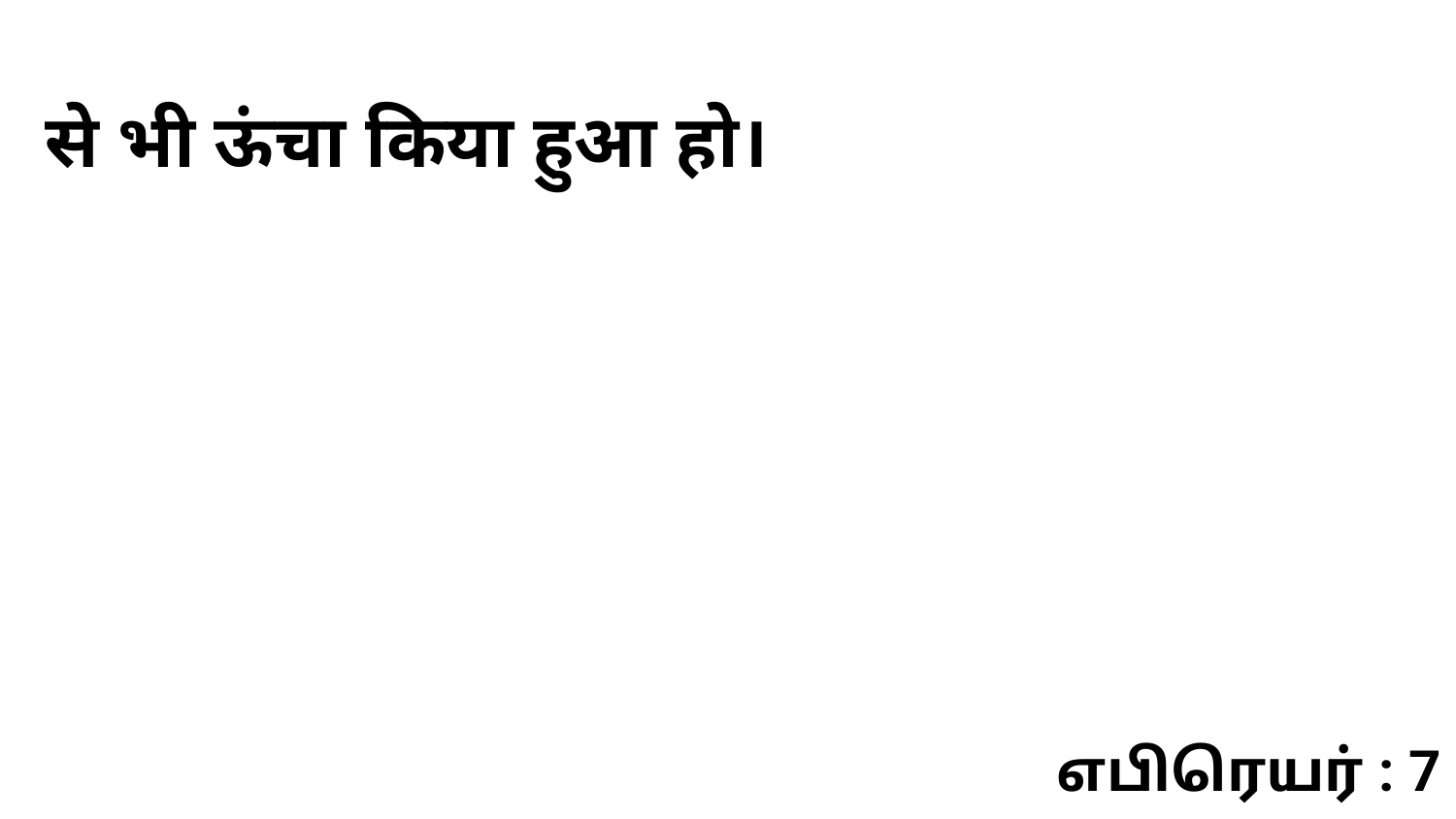

से भी ऊंचा किया हुआ हो।
எபிரெயர் : 7